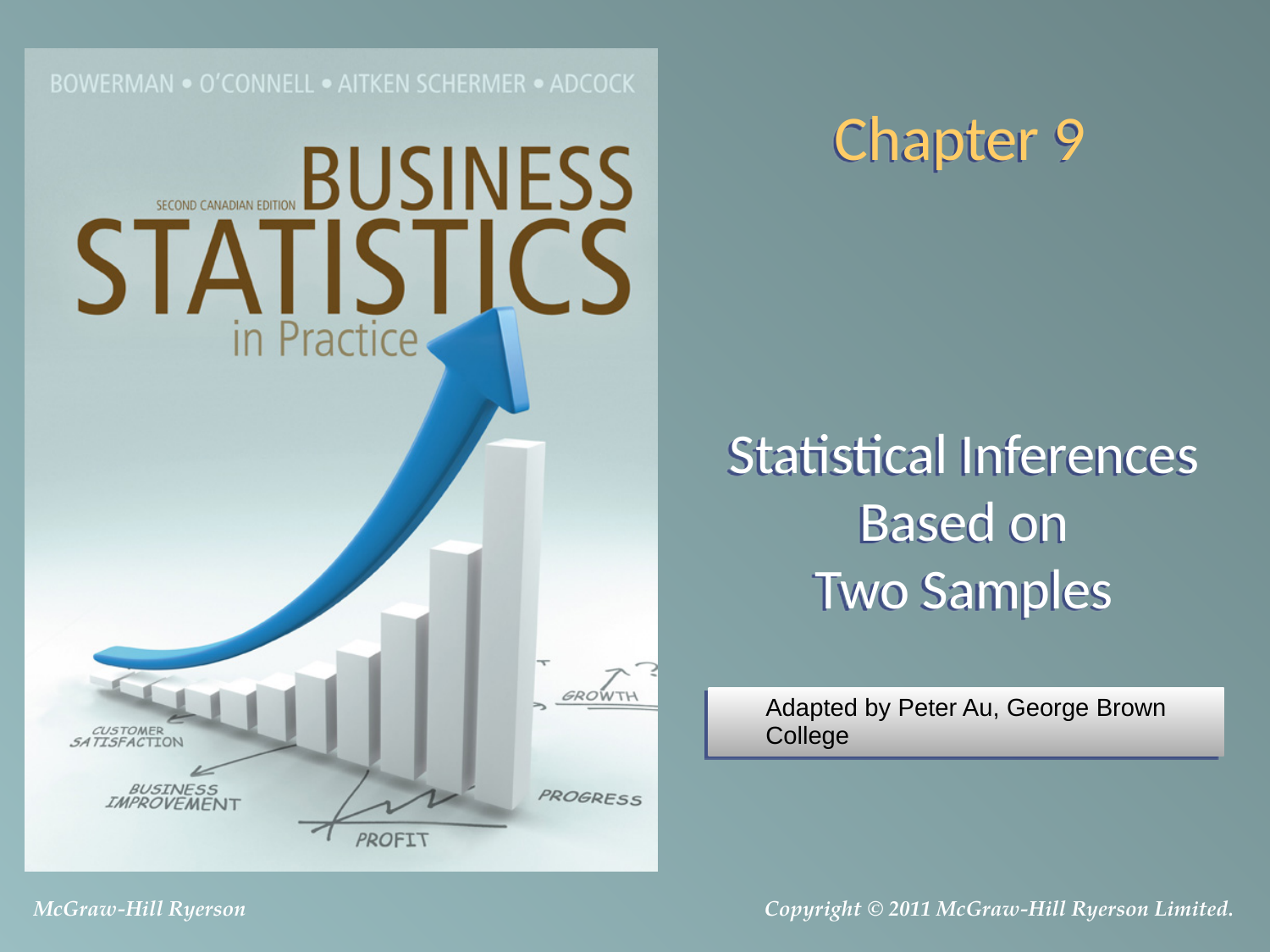

# Chapter 9
Statistical Inferences Based on
Two Samples